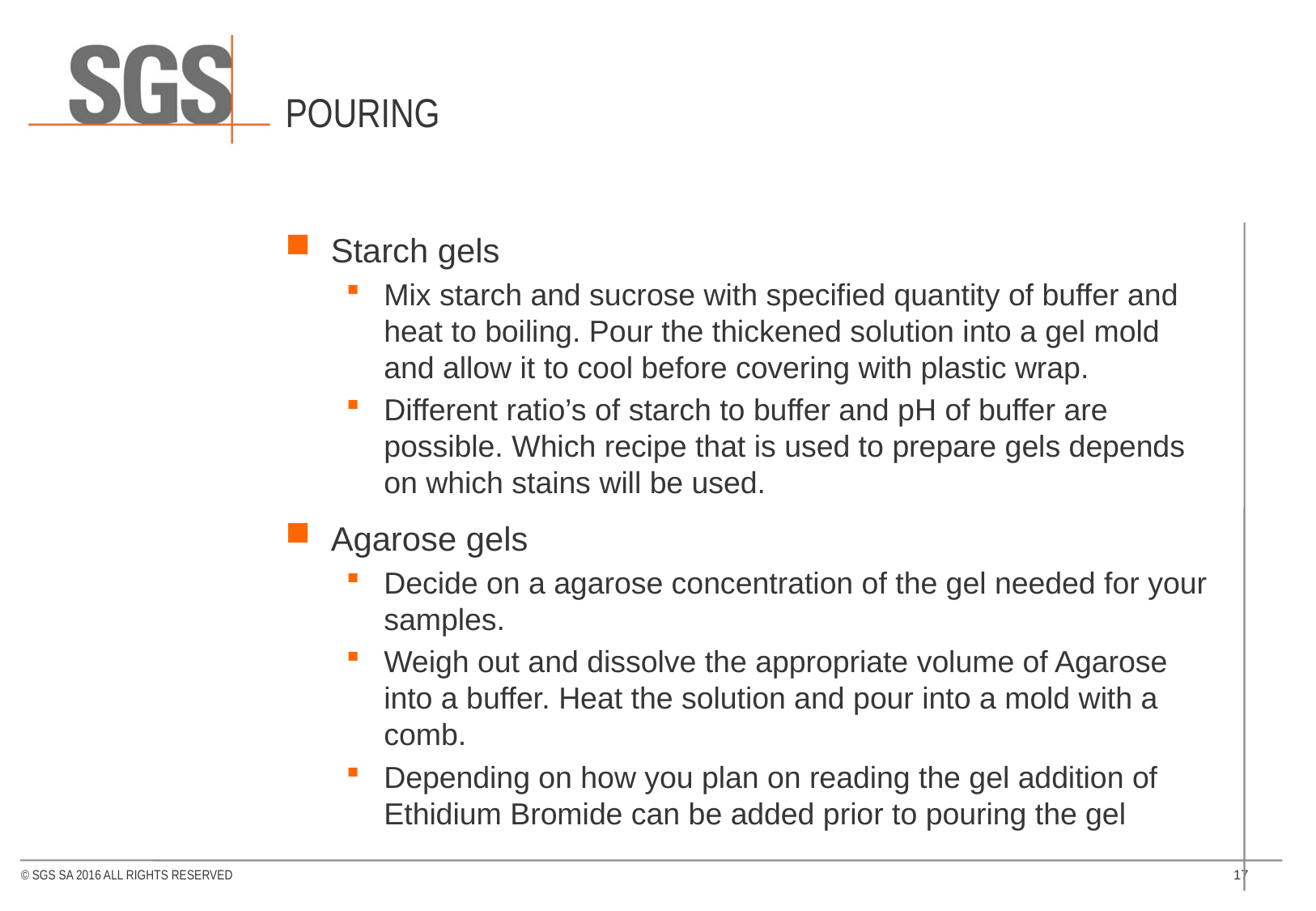

# Pouring
Starch gels
Mix starch and sucrose with specified quantity of buffer and heat to boiling. Pour the thickened solution into a gel mold and allow it to cool before covering with plastic wrap.
Different ratio’s of starch to buffer and pH of buffer are possible. Which recipe that is used to prepare gels depends on which stains will be used.
Agarose gels
Decide on a agarose concentration of the gel needed for your samples.
Weigh out and dissolve the appropriate volume of Agarose into a buffer. Heat the solution and pour into a mold with a comb.
Depending on how you plan on reading the gel addition of Ethidium Bromide can be added prior to pouring the gel